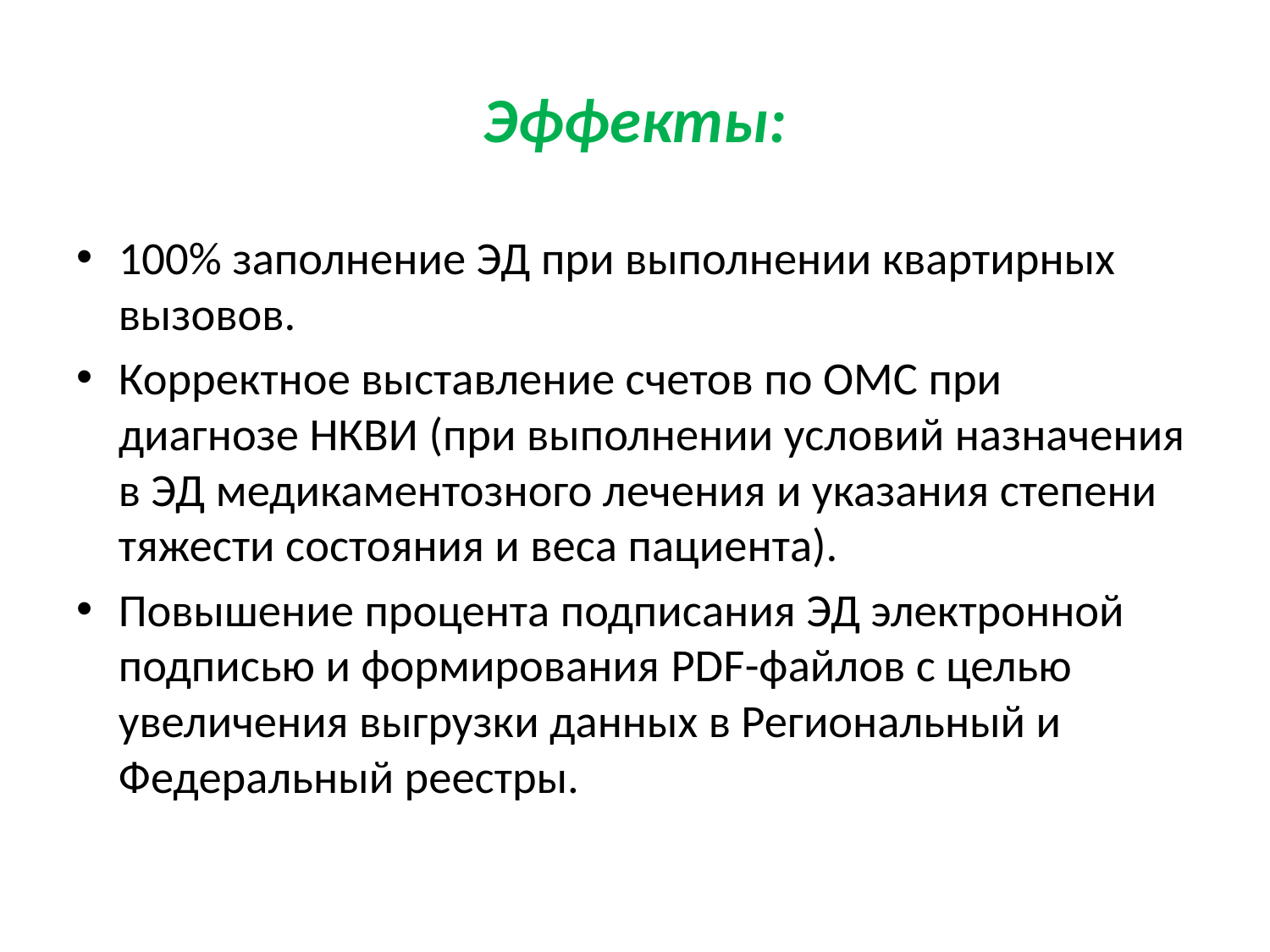

# Эффекты:
100% заполнение ЭД при выполнении квартирных вызовов.
Корректное выставление счетов по ОМС при диагнозе НКВИ (при выполнении условий назначения в ЭД медикаментозного лечения и указания степени тяжести состояния и веса пациента).
Повышение процента подписания ЭД электронной подписью и формирования PDF-файлов с целью увеличения выгрузки данных в Региональный и Федеральный реестры.